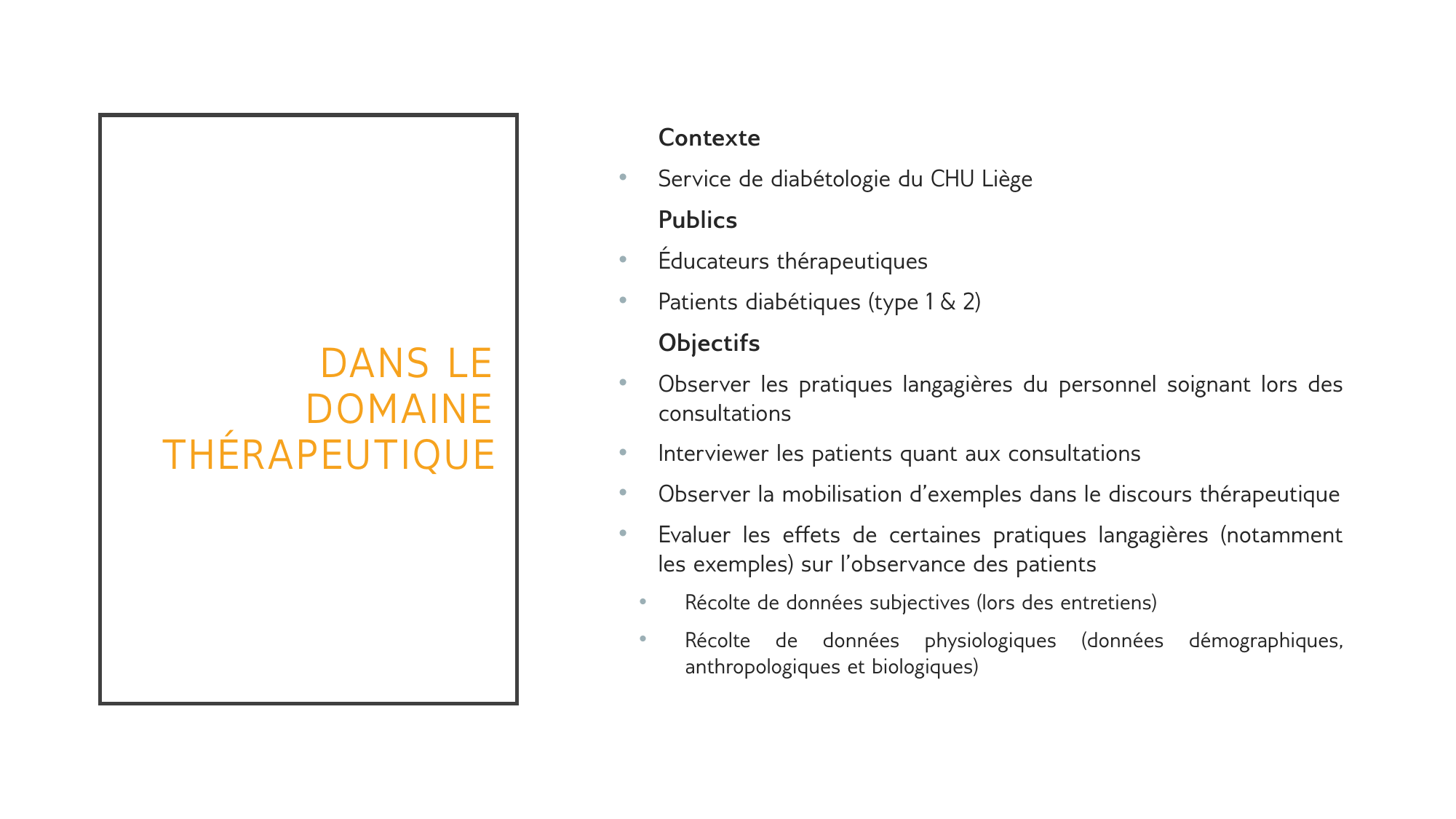

# Dans le domaine thérapeutique
Contexte
Service de diabétologie du CHU Liège
Publics
Éducateurs thérapeutiques
Patients diabétiques (type 1 & 2)
Objectifs
Observer les pratiques langagières du personnel soignant lors des consultations
Interviewer les patients quant aux consultations
Observer la mobilisation d’exemples dans le discours thérapeutique
Evaluer les effets de certaines pratiques langagières (notamment les exemples) sur l’observance des patients
Récolte de données subjectives (lors des entretiens)
Récolte de données physiologiques (données démographiques, anthropologiques et biologiques)